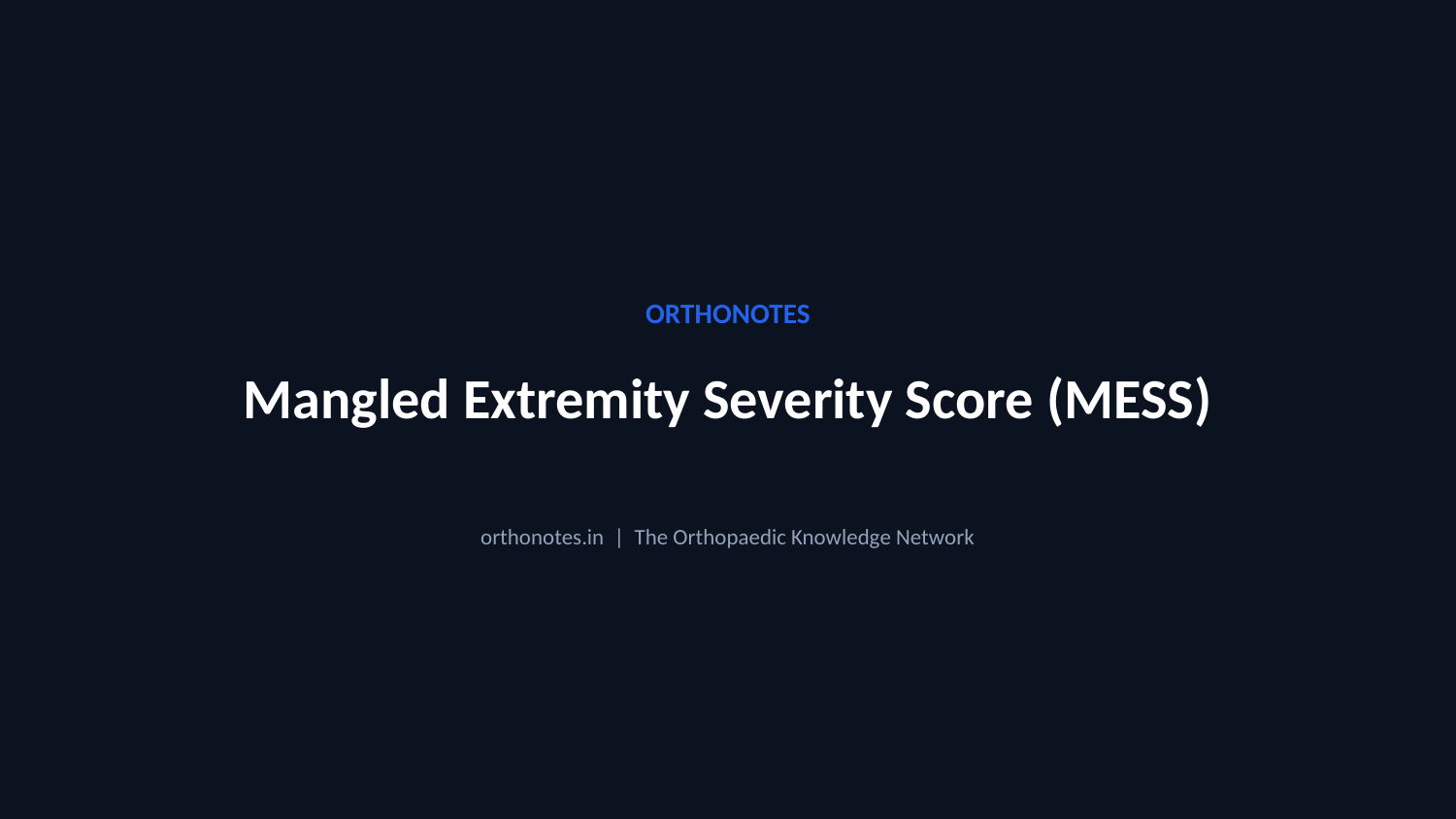

ORTHONOTES
Mangled Extremity Severity Score (MESS)
orthonotes.in  |  The Orthopaedic Knowledge Network